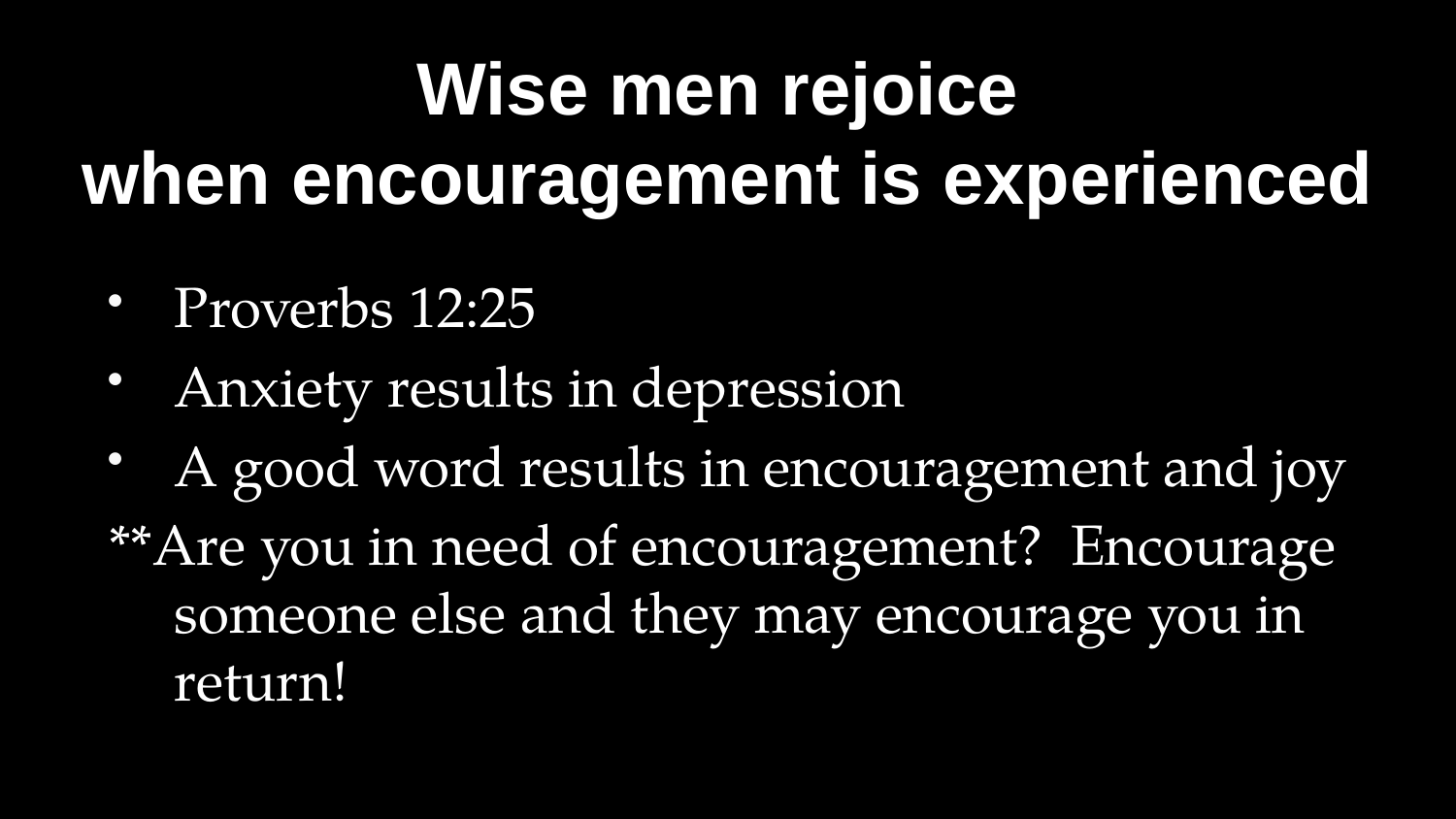

# Wise men rejoice when encouragement is experienced
Proverbs 12:25
Anxiety results in depression
A good word results in encouragement and joy
**Are you in need of encouragement?  Encourage someone else and they may encourage you in return!